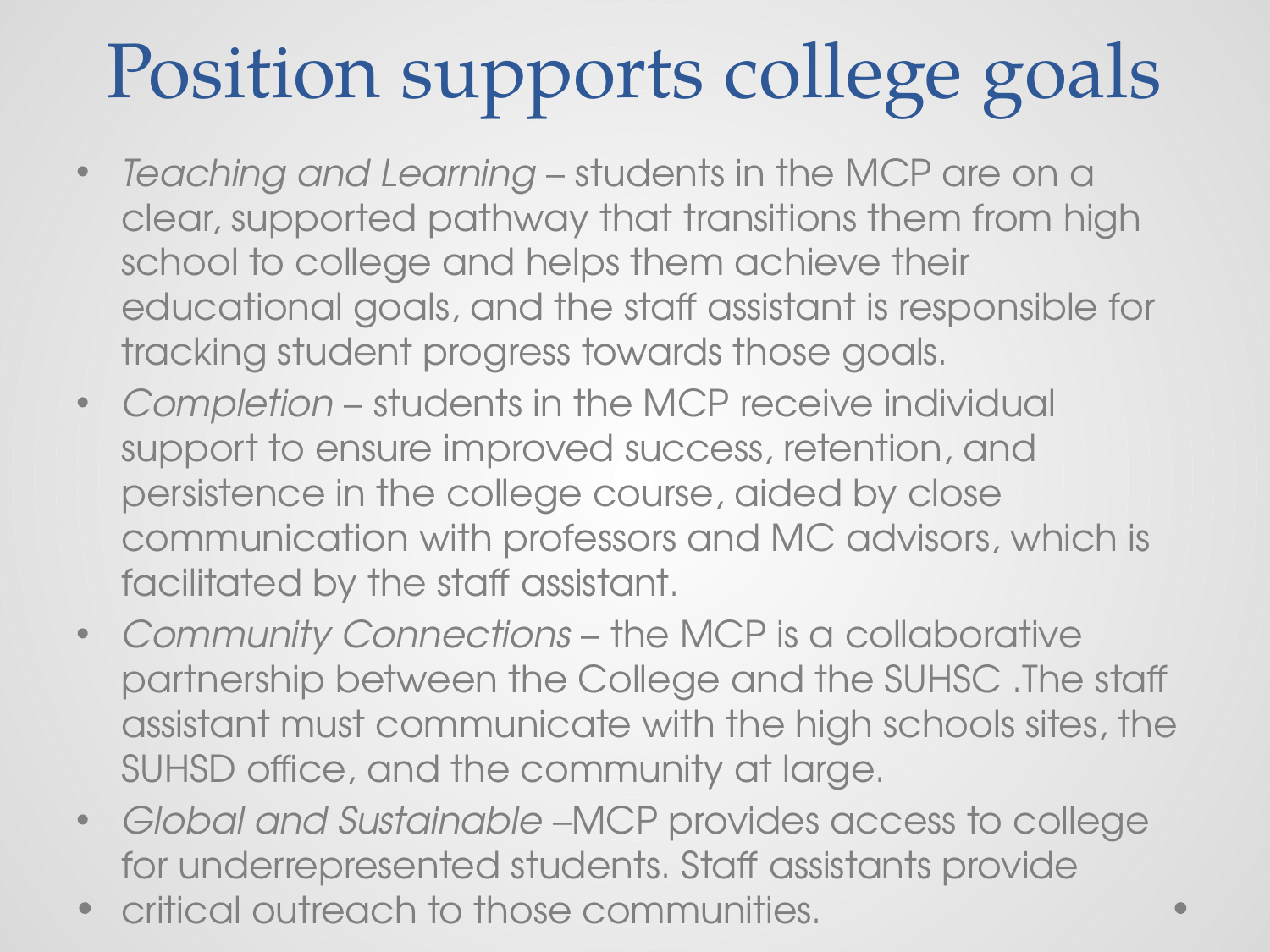

# Position supports college goals
Teaching and Learning – students in the MCP are on a clear, supported pathway that transitions them from high school to college and helps them achieve their educational goals, and the staff assistant is responsible for tracking student progress towards those goals.
Completion – students in the MCP receive individual support to ensure improved success, retention, and persistence in the college course, aided by close communication with professors and MC advisors, which is facilitated by the staff assistant.
Community Connections – the MCP is a collaborative partnership between the College and the SUHSC .The staff assistant must communicate with the high schools sites, the SUHSD office, and the community at large.
Global and Sustainable –MCP provides access to college for underrepresented students. Staff assistants provide critical outreach to those communities.